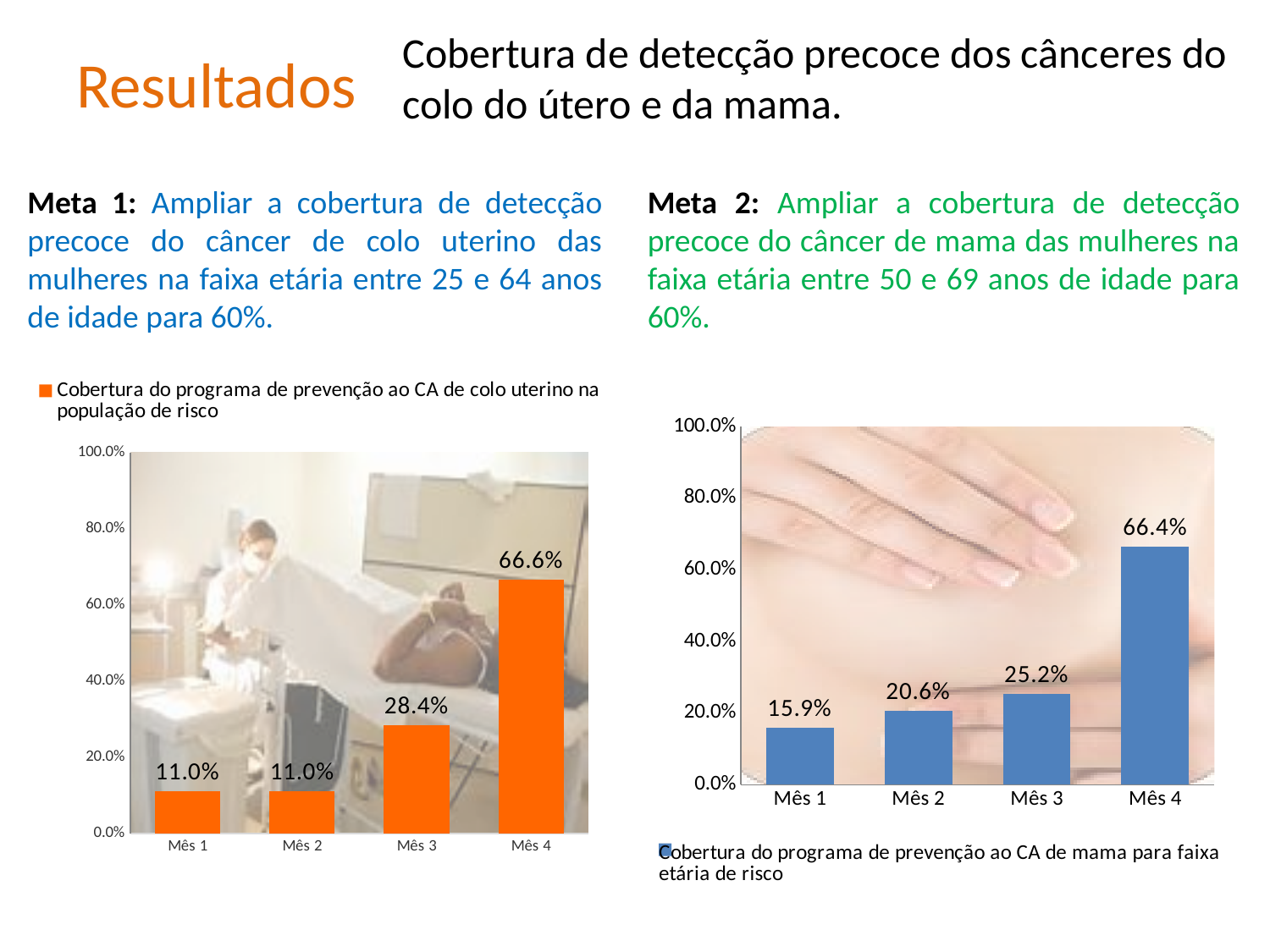

# Cobertura de detecção precoce dos cânceres do colo do útero e da mama.

Resultados
Meta 2: Ampliar a cobertura de detecção precoce do câncer de mama das mulheres na faixa etária entre 50 e 69 anos de idade para 60%.
Meta 1: Ampliar a cobertura de detecção precoce do câncer de colo uterino das mulheres na faixa etária entre 25 e 64 anos de idade para 60%.

### Chart

| Category | Cobertura do programa de prevenção ao CA de colo uterino na população de risco |
|---|---|
| Mês 1 | 0.11044776119402983 |
| Mês 2 | 0.11044776119402983 |
| Mês 3 | 0.28358208955223896 |
| Mês 4 | 0.665671641791045 |

### Chart

| Category | Cobertura do programa de prevenção ao CA de mama para faixa etária de risco |
|---|---|
| Mês 1 | 0.15887850467289721 |
| Mês 2 | 0.20560747663551396 |
| Mês 3 | 0.25233644859813065 |
| Mês 4 | 0.6635514018691588 |